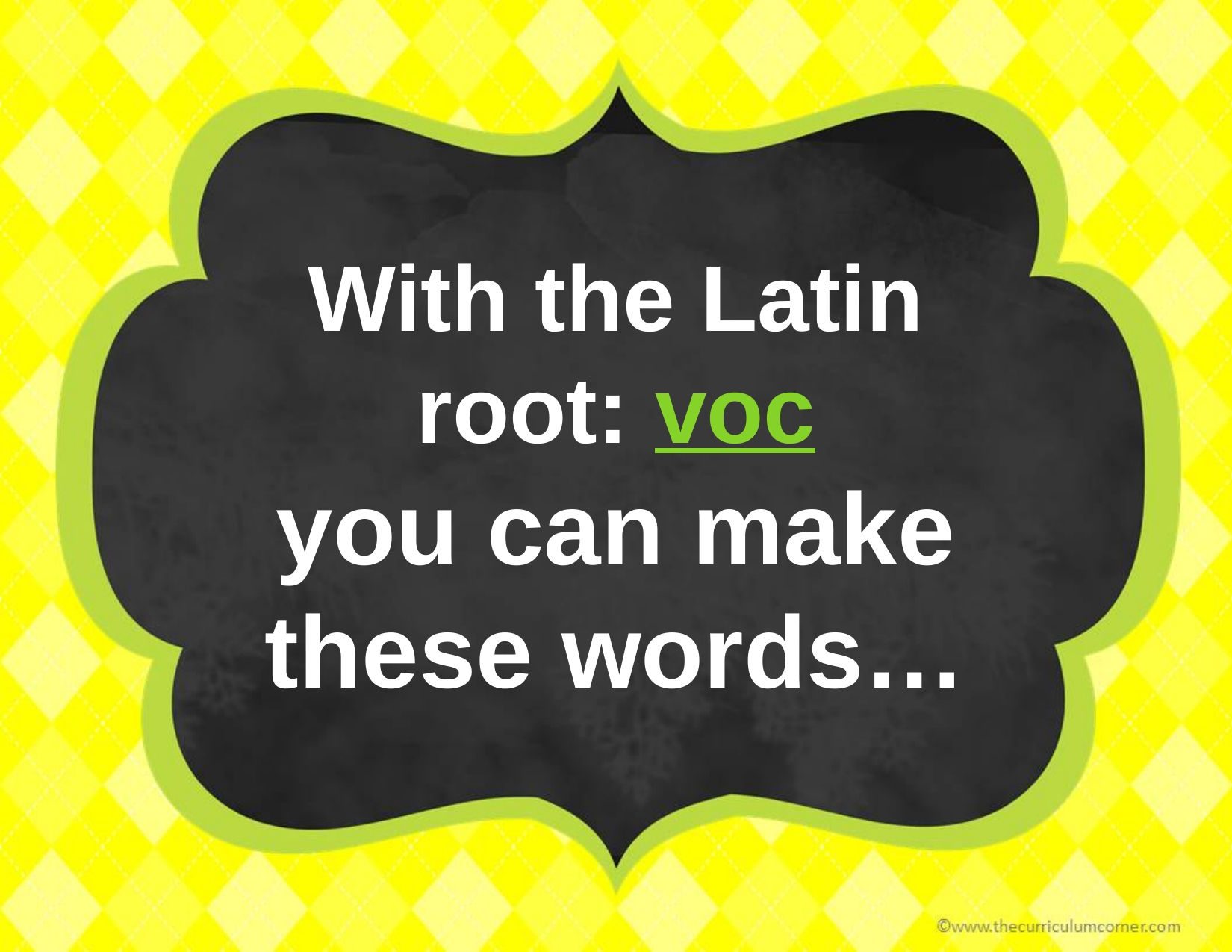

With the Latin root: voc
you can make these words…